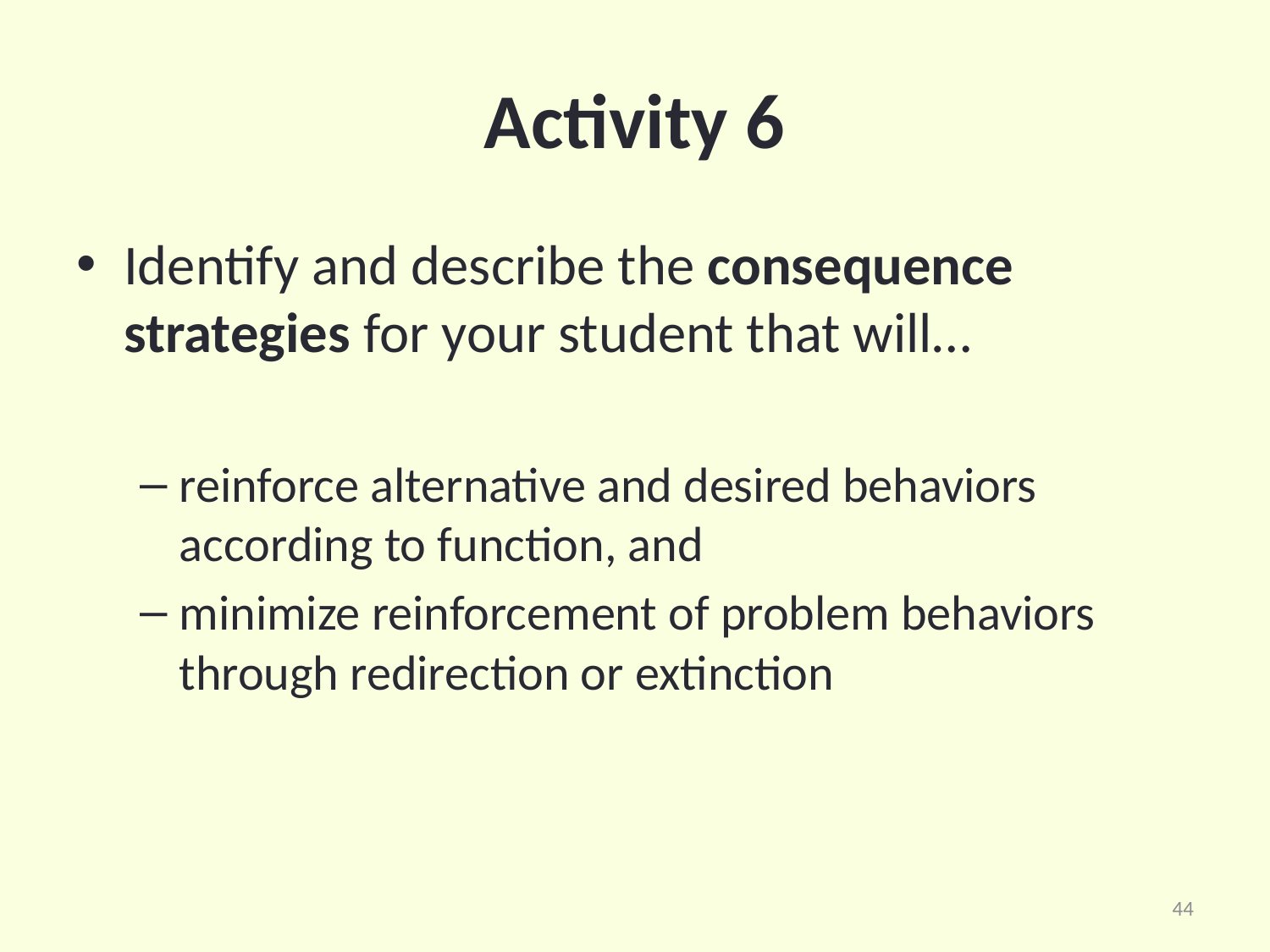

# Activity 6
Identify and describe the consequence strategies for your student that will…

reinforce alternative and desired behaviors according to function, and
minimize reinforcement of problem behaviors through redirection or extinction

44